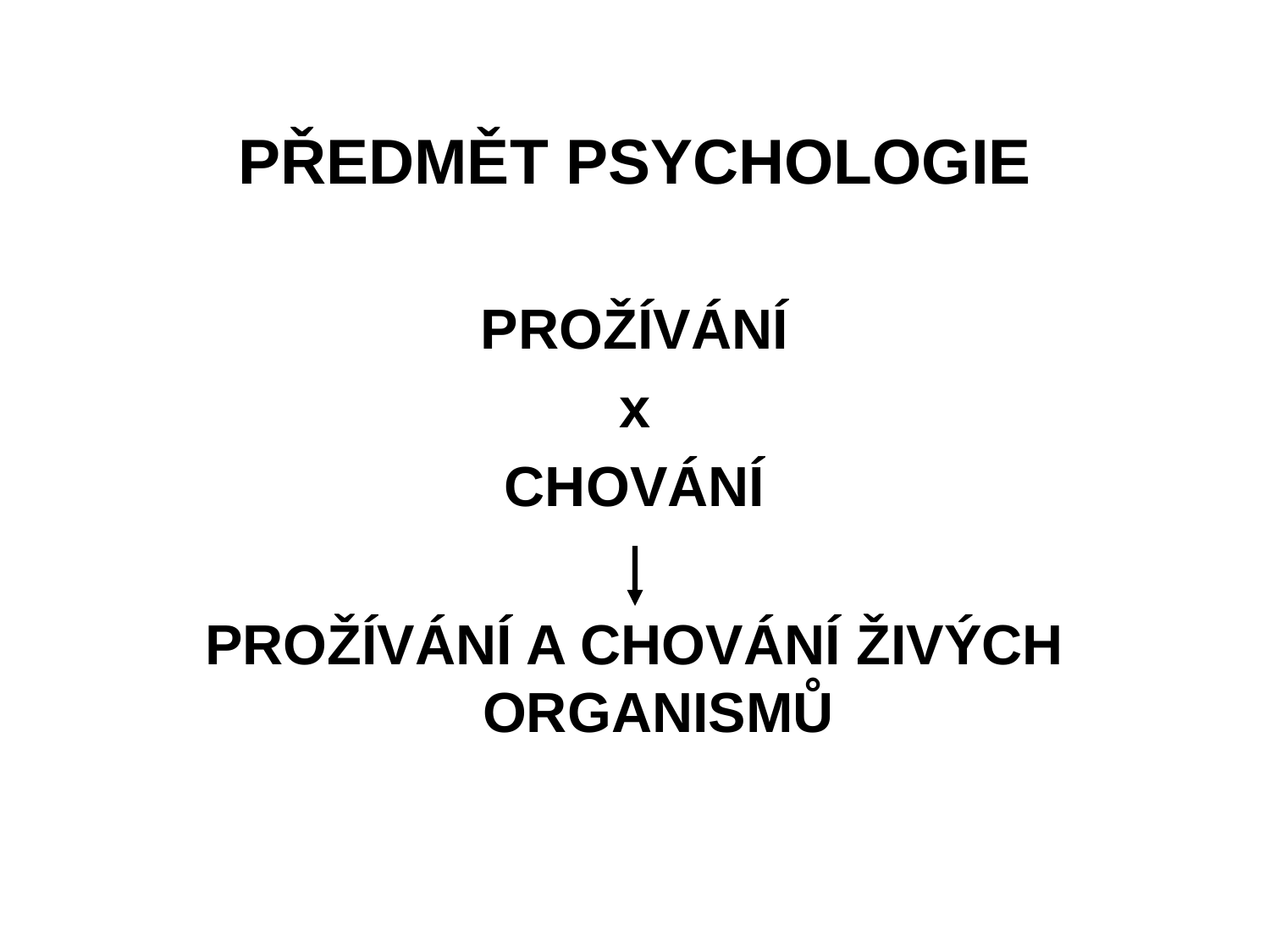

PŘEDMĚT PSYCHOLOGIE
PROŽÍVÁNÍ
x
CHOVÁNÍ

PROŽÍVÁNÍ A CHOVÁNÍ ŽIVÝCH ORGANISMŮ